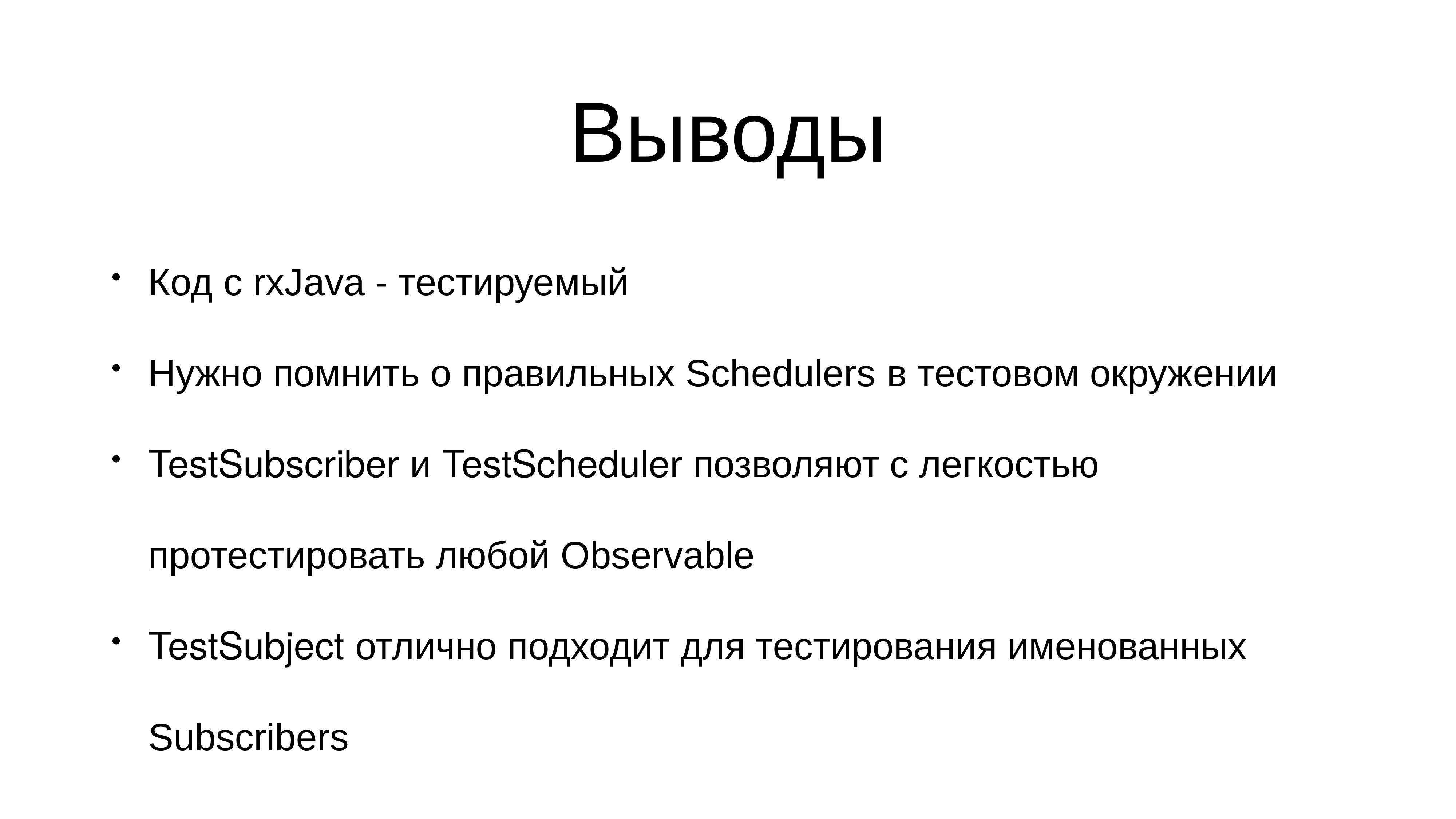

21
# Выводы
Код с rxJava - тестируемый
Нужно помнить о правильных Schedulers в тестовом окружении
TestSubscriber и TestScheduler позволяют с легкостью протестировать любой Observable
TestSubject отлично подходит для тестирования именованных Subscribers